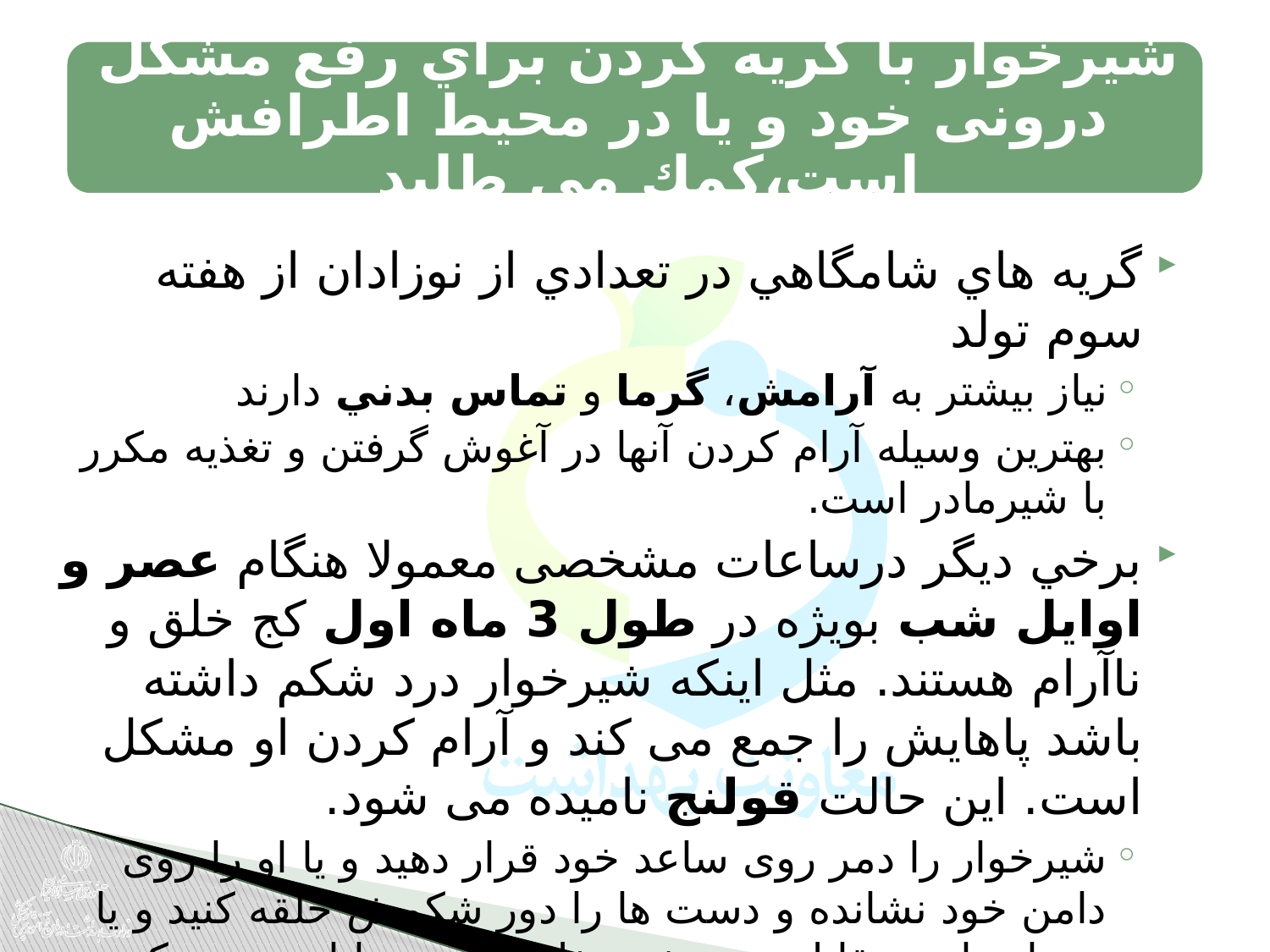

شيرخوار با گريه كردن براي رفع مشكل درونی خود و یا در محیط اطرافش است،كمك مي طلبد
گريه هاي شامگاهي در تعدادي از نوزادان از هفته سوم تولد
نياز بيشتر به آرامش، گرما و تماس بدني دارند
بهترين وسيله آرام كردن آنها در آغوش گرفتن و تغذيه مكرر با شيرمادر است.
برخي ديگر درساعات مشخصی معمولا هنگام عصر و اوايل شب بويژه در طول 3 ماه اول كج خلق و ناآرام هستند. مثل اینکه شیرخوار درد شکم داشته باشد پاهایش را جمع می کند و آرام کردن او مشکل است. این حالت قولنج نامیده می شود.
شیرخوار را دمر روی ساعد خود قرار دهید و یا او را روی دامن خود نشانده و دست ها را دور شکمش حلقه کنید و یا پدر او را در مقابل سینه خود بغل نموده و با او زمزمه کند.